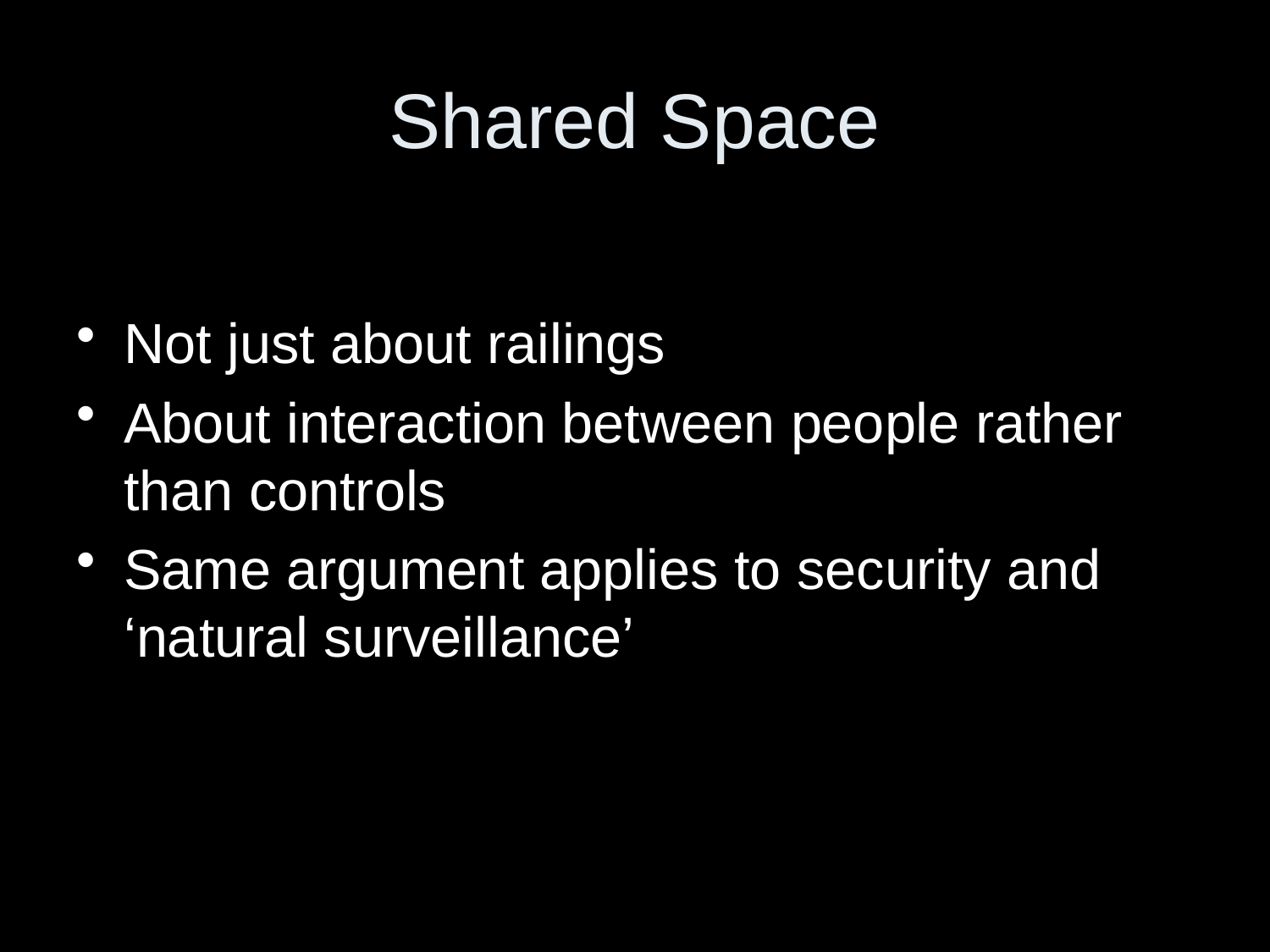

# Shared Space

Not just about railings
About interaction between people rather than controls
Same argument applies to security and ‘natural surveillance’